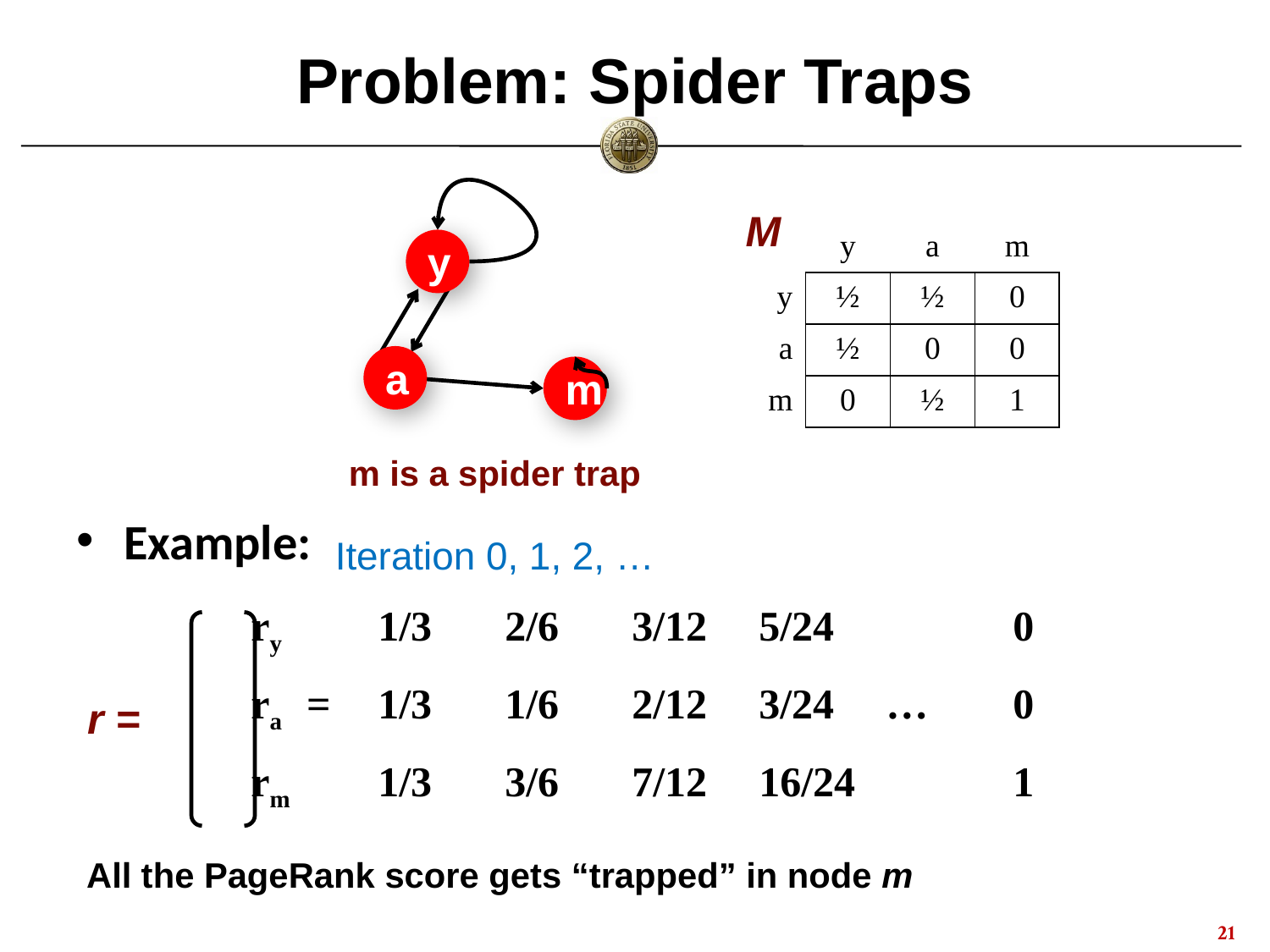

# Problem: Spider Traps

Example:
		ry	1/3	2/6	3/12	5/24		0
		ra    =	1/3	1/6	2/12	3/24	…	0
		rm	1/3	3/6	7/12	16/24		1

M
|  | y | a | m |
| --- | --- | --- | --- |
| y | ½ | ½ | 0 |
| a | ½ | 0 | 0 |
| m | 0 | ½ | 1 |
y
a
m
m is a spider trap
Iteration 0, 1, 2, …

r =
All the PageRank score gets “trapped” in node m
21